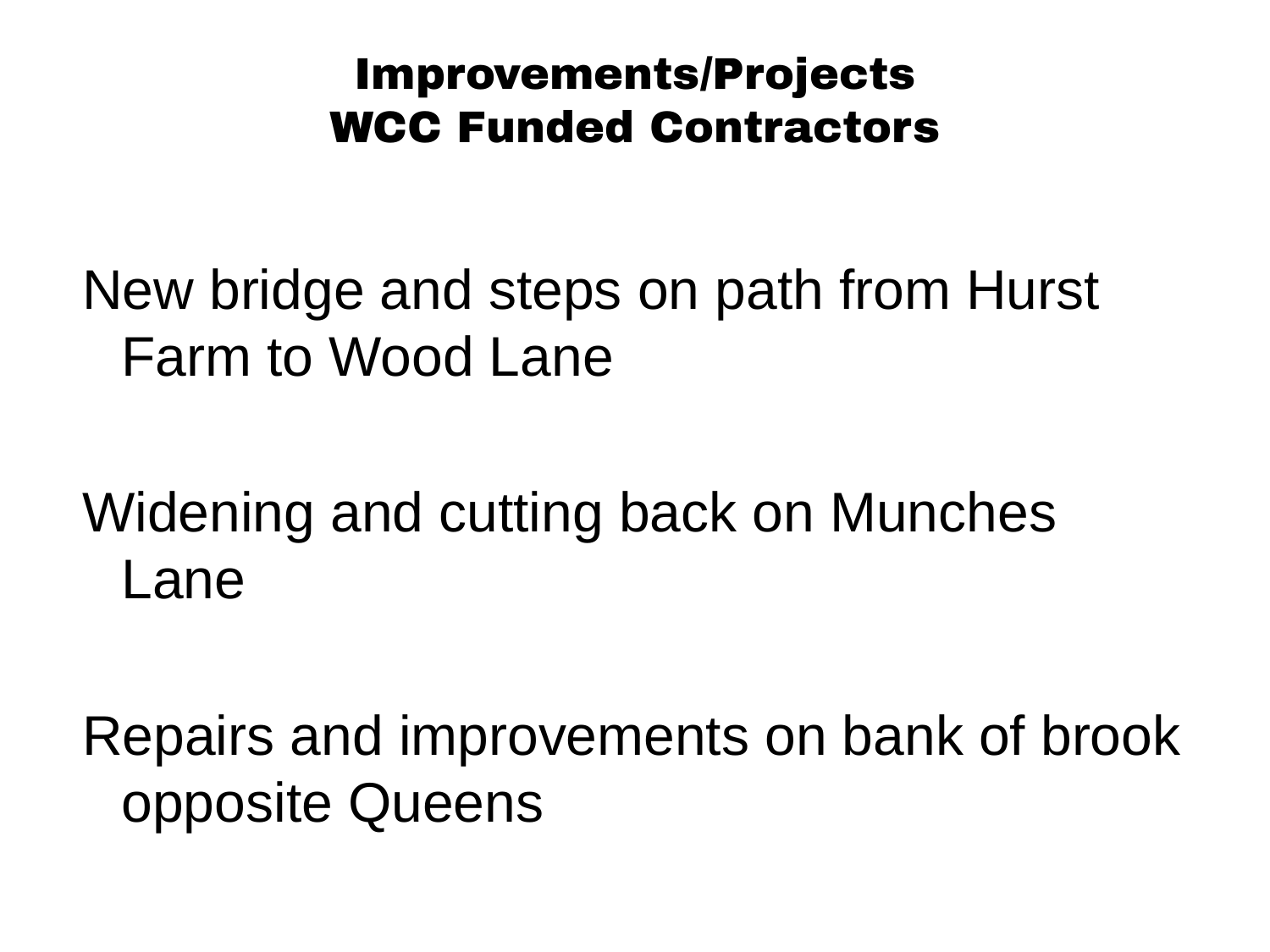

# Improvements/Projects WCC Funded Contractors

New bridge and steps on path from Hurst Farm to Wood Lane

Widening and cutting back on Munches Lane

Repairs and improvements on bank of brook opposite Queens